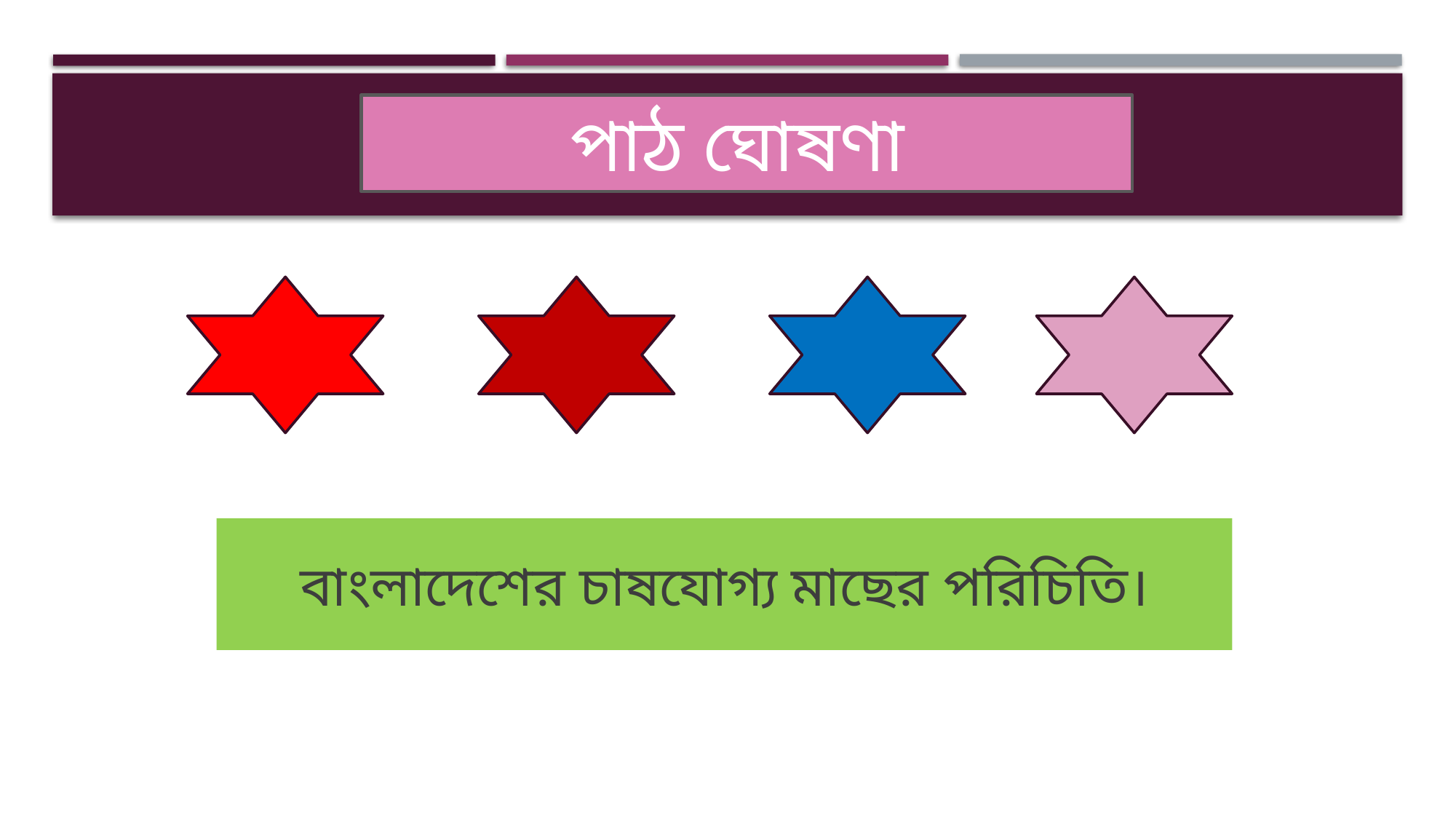

# পাঠ ঘোষণা

বাংলাদেশের চাষযোগ্য মাছের পরিচিতি।